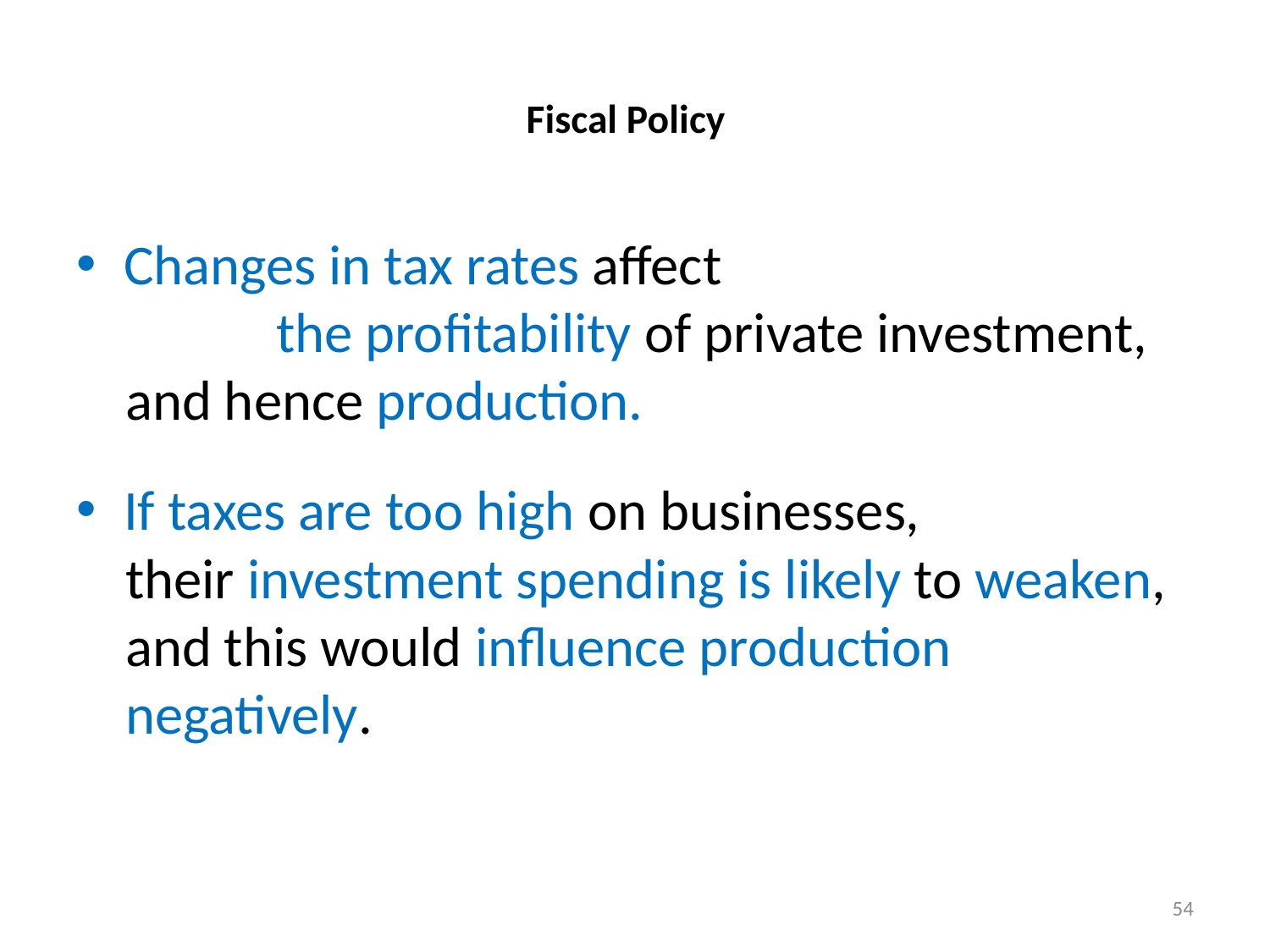

# Fiscal Policy
Changes in tax rates affect                                                  the profitability of private investment,
and hence production.
If taxes are too high on businesses,
their investment spending is likely to weaken,
and this would influence production negatively.

54